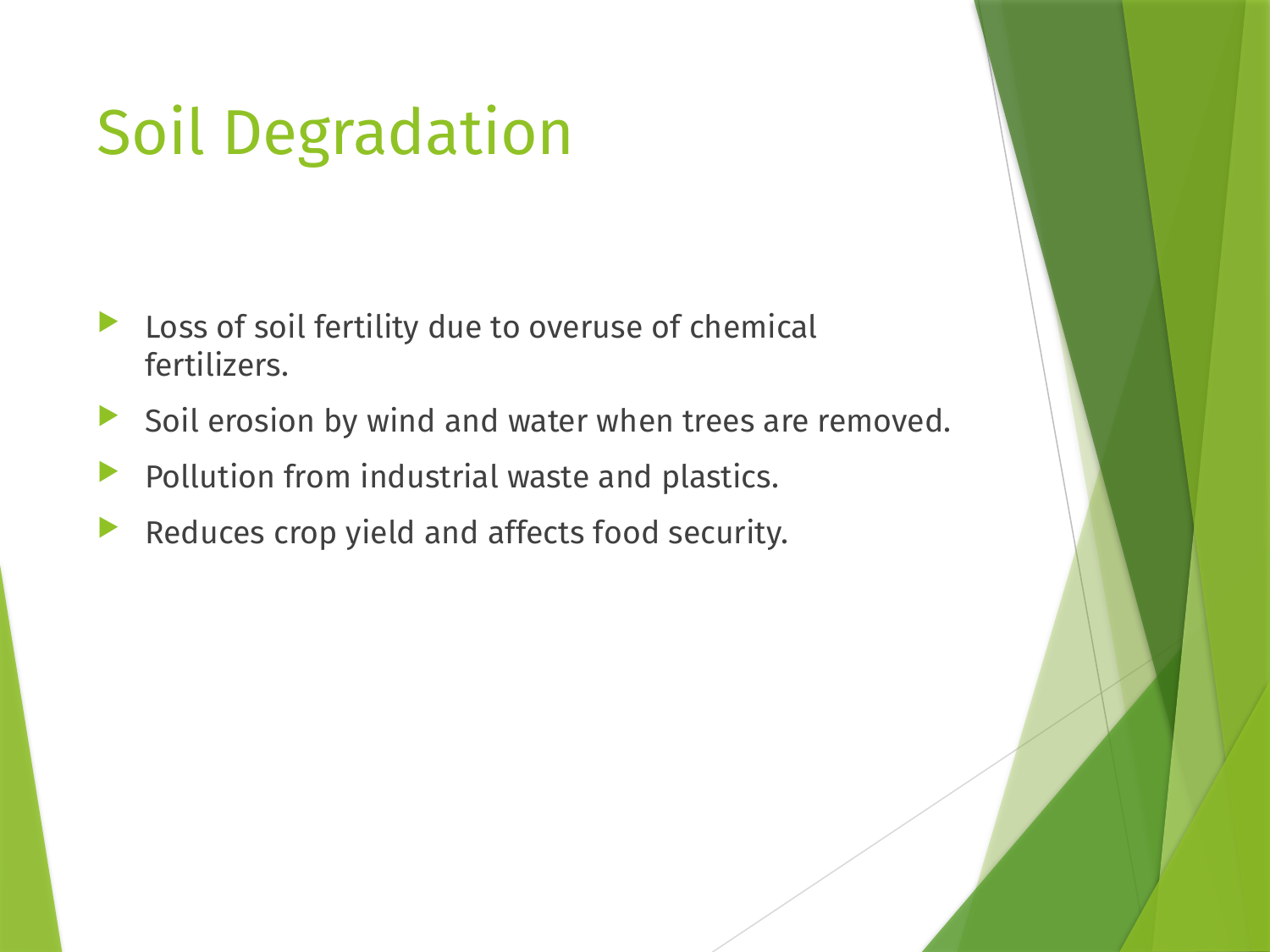

# Soil Degradation
Loss of soil fertility due to overuse of chemical fertilizers.
Soil erosion by wind and water when trees are removed.
Pollution from industrial waste and plastics.
Reduces crop yield and affects food security.